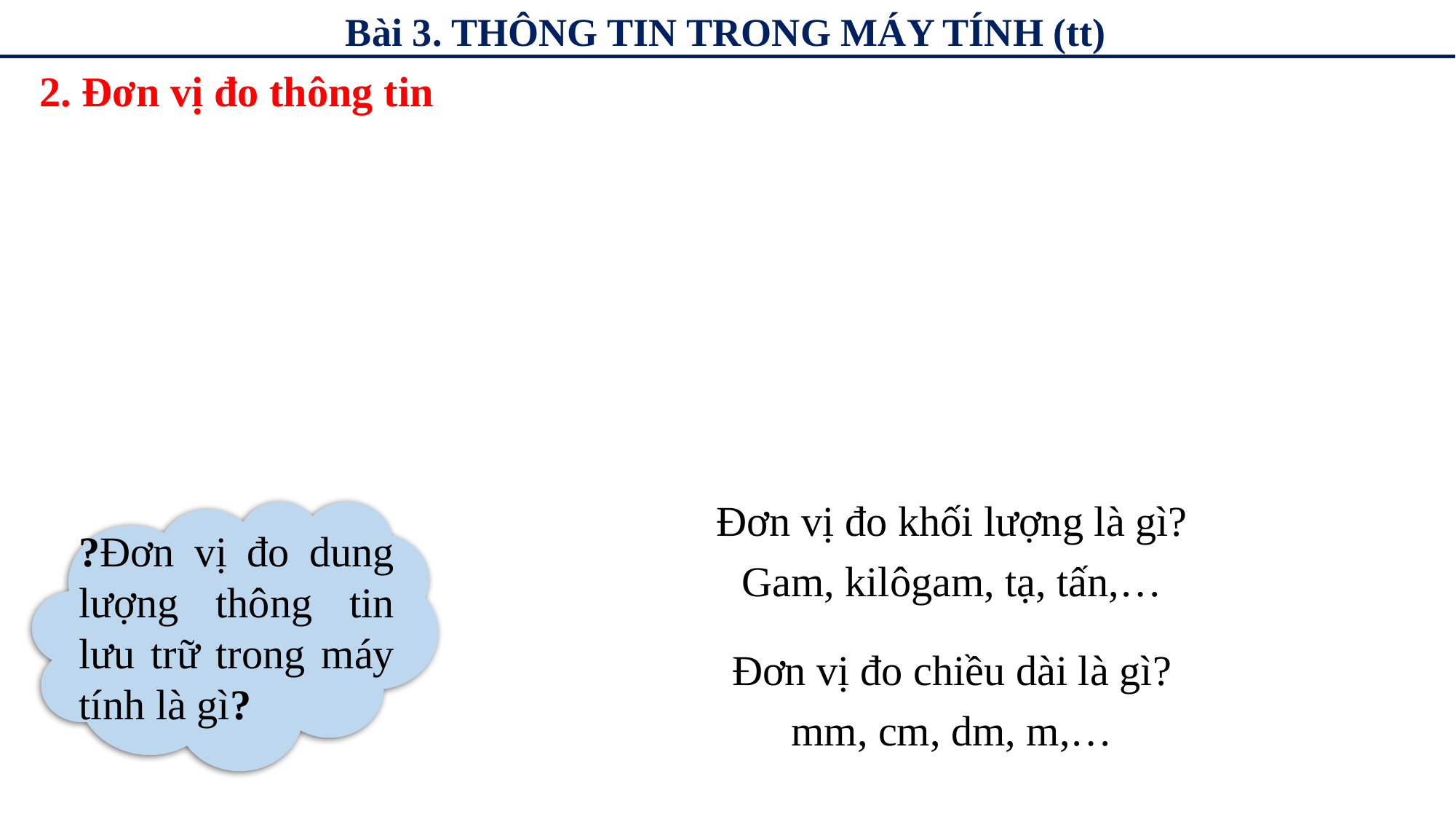

Bài 3. THÔNG TIN TRONG MÁY TÍNH (tt)
2. Đơn vị đo thông tin
Đơn vị đo khối lượng là gì?

?Đơn vị đo dung lượng thông tin lưu trữ trong máy tính là gì?
Gam, kilôgam, tạ, tấn,…
Đơn vị đo chiều dài là gì?
mm, cm, dm, m,…